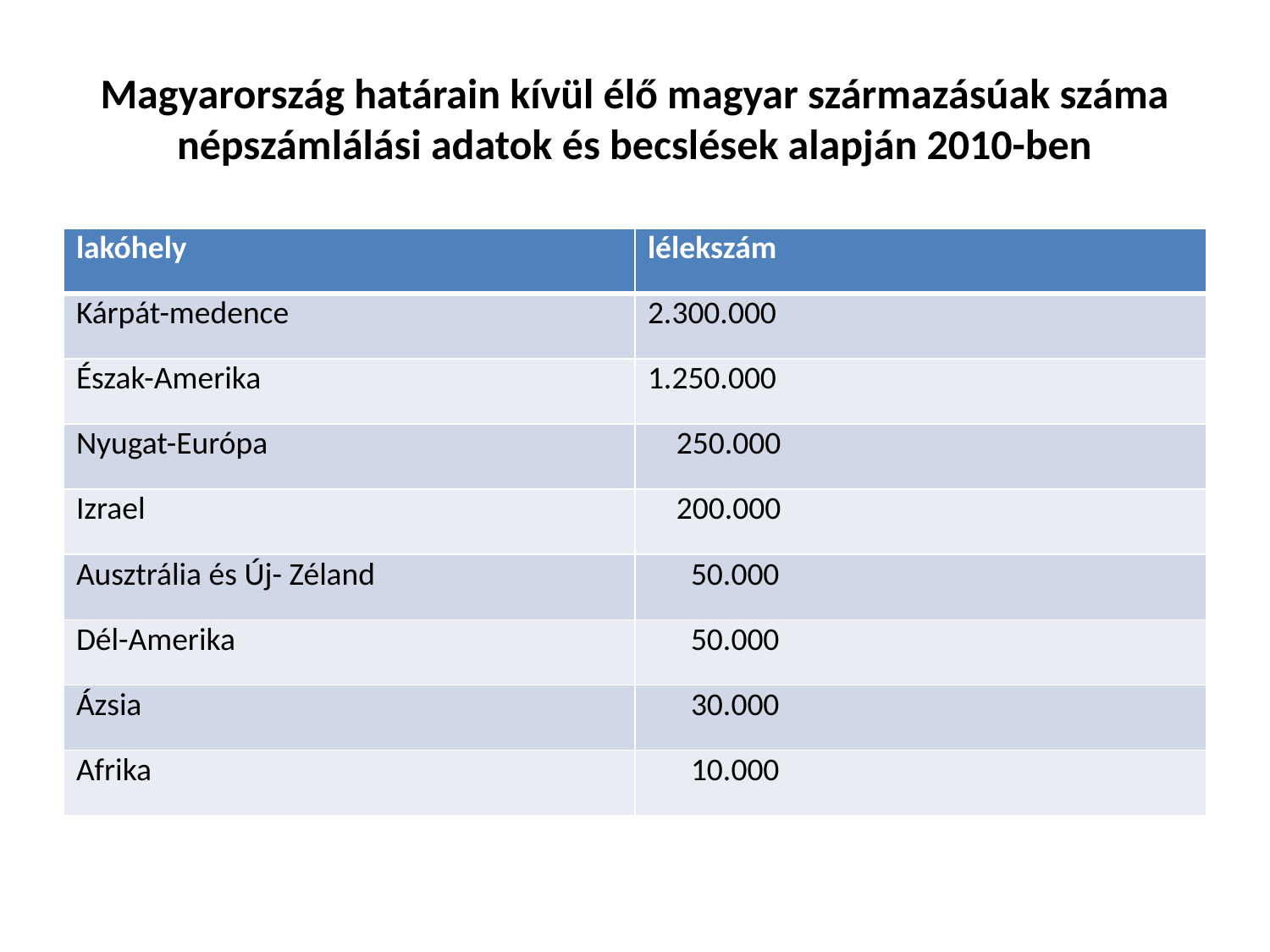

# Magyarország határain kívül élő magyar származásúak száma népszámlálási adatok és becslések alapján 2010-ben
| lakóhely | lélekszám |
| --- | --- |
| Kárpát-medence | 2.300.000 |
| Észak-Amerika | 1.250.000 |
| Nyugat-Európa | 250.000 |
| Izrael | 200.000 |
| Ausztrália és Új- Zéland | 50.000 |
| Dél-Amerika | 50.000 |
| Ázsia | 30.000 |
| Afrika | 10.000 |